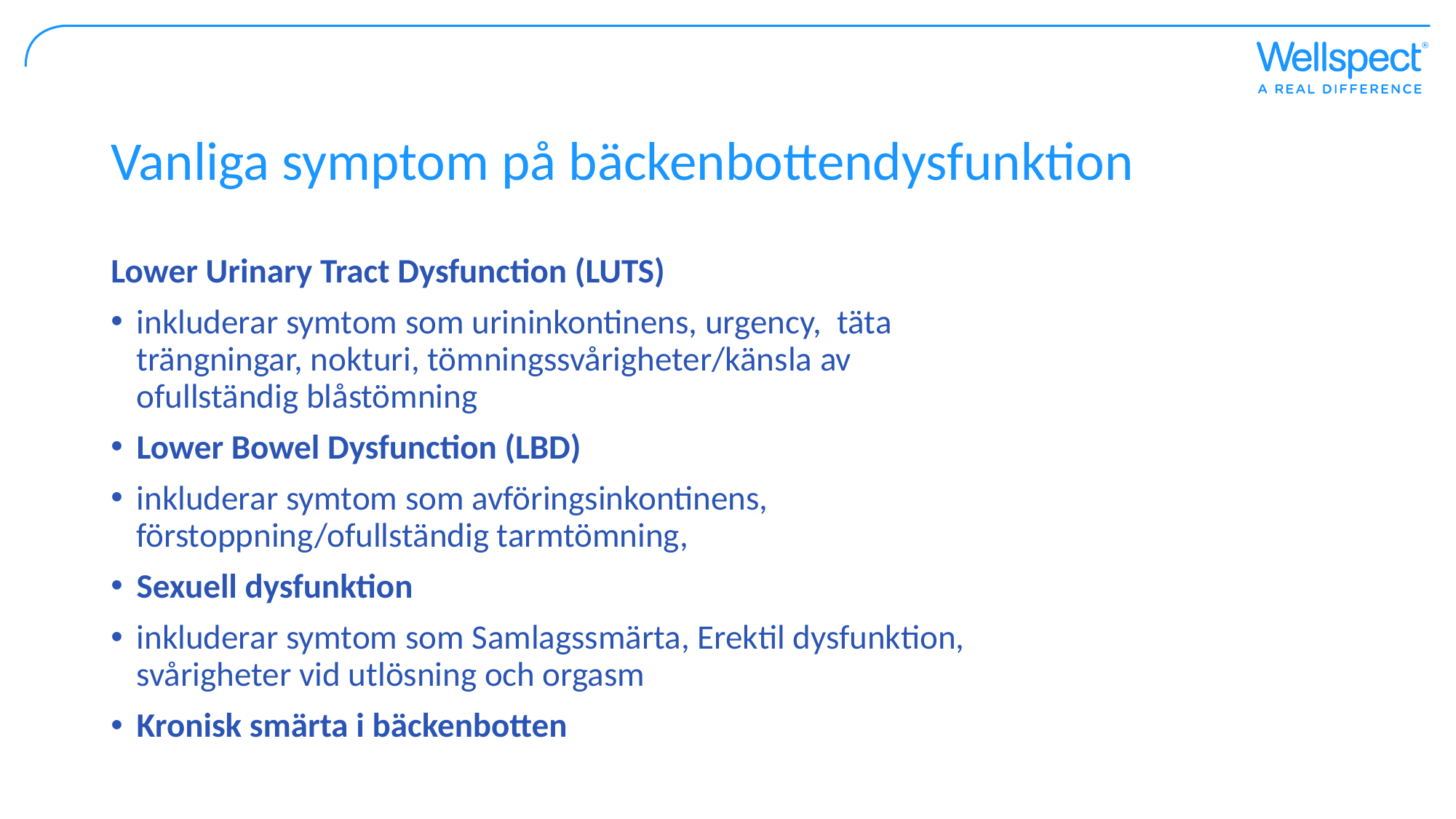

# Vanliga symptom på bäckenbottendysfunktion
Lower Urinary Tract Dysfunction (LUTS)
inkluderar symtom som urininkontinens, urgency,  täta trängningar, nokturi, tömningssvårigheter/känsla av ofullständig blåstömning
Lower Bowel Dysfunction (LBD)
inkluderar symtom som avföringsinkontinens, förstoppning/ofullständig tarmtömning,
Sexuell dysfunktion
inkluderar symtom som Samlagssmärta, Erektil dysfunktion, svårigheter vid utlösning och orgasm
Kronisk smärta i bäckenbotten